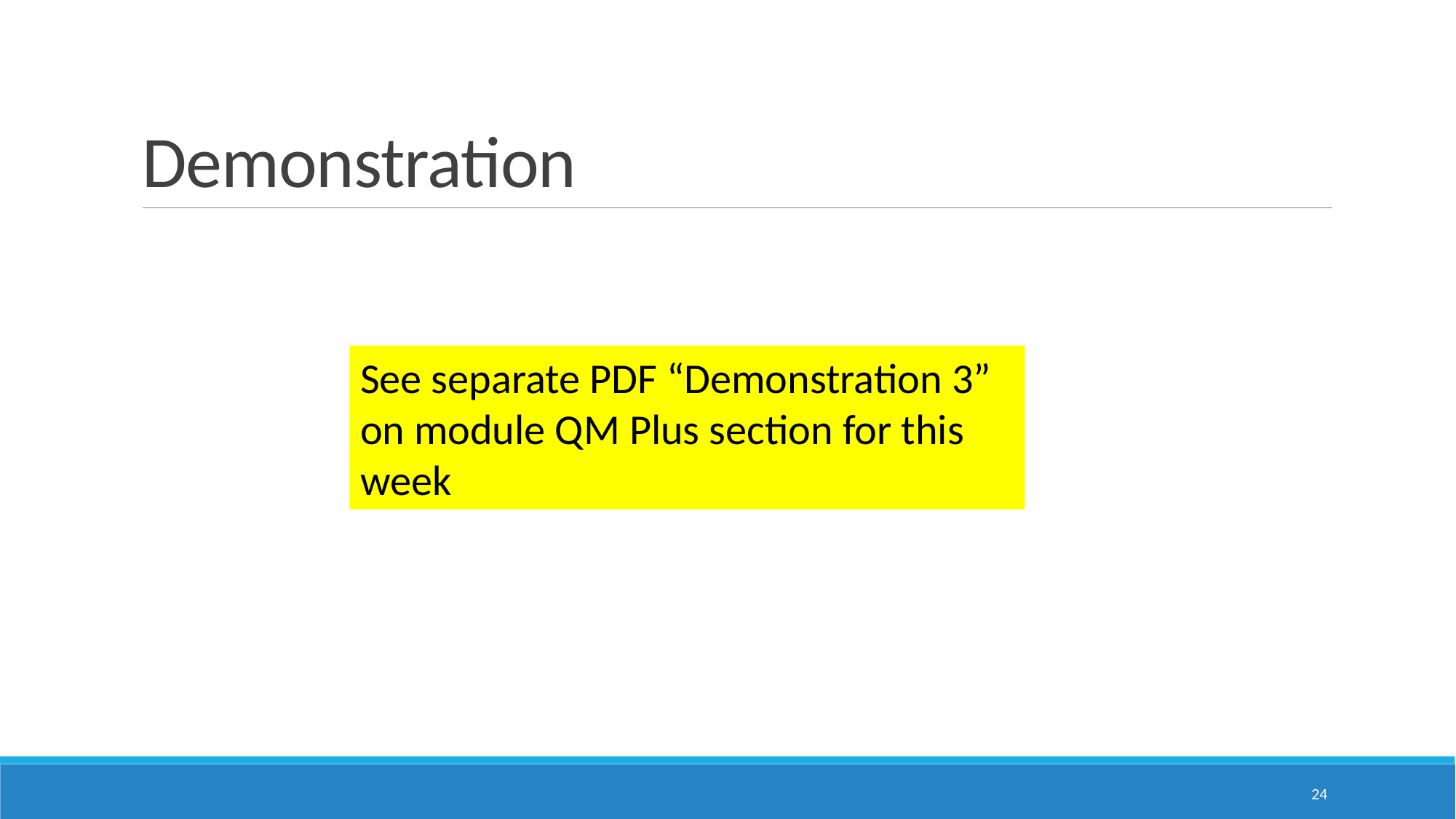

# Demonstration
See separate PDF “Demonstration 3” on module QM Plus section for this week
24